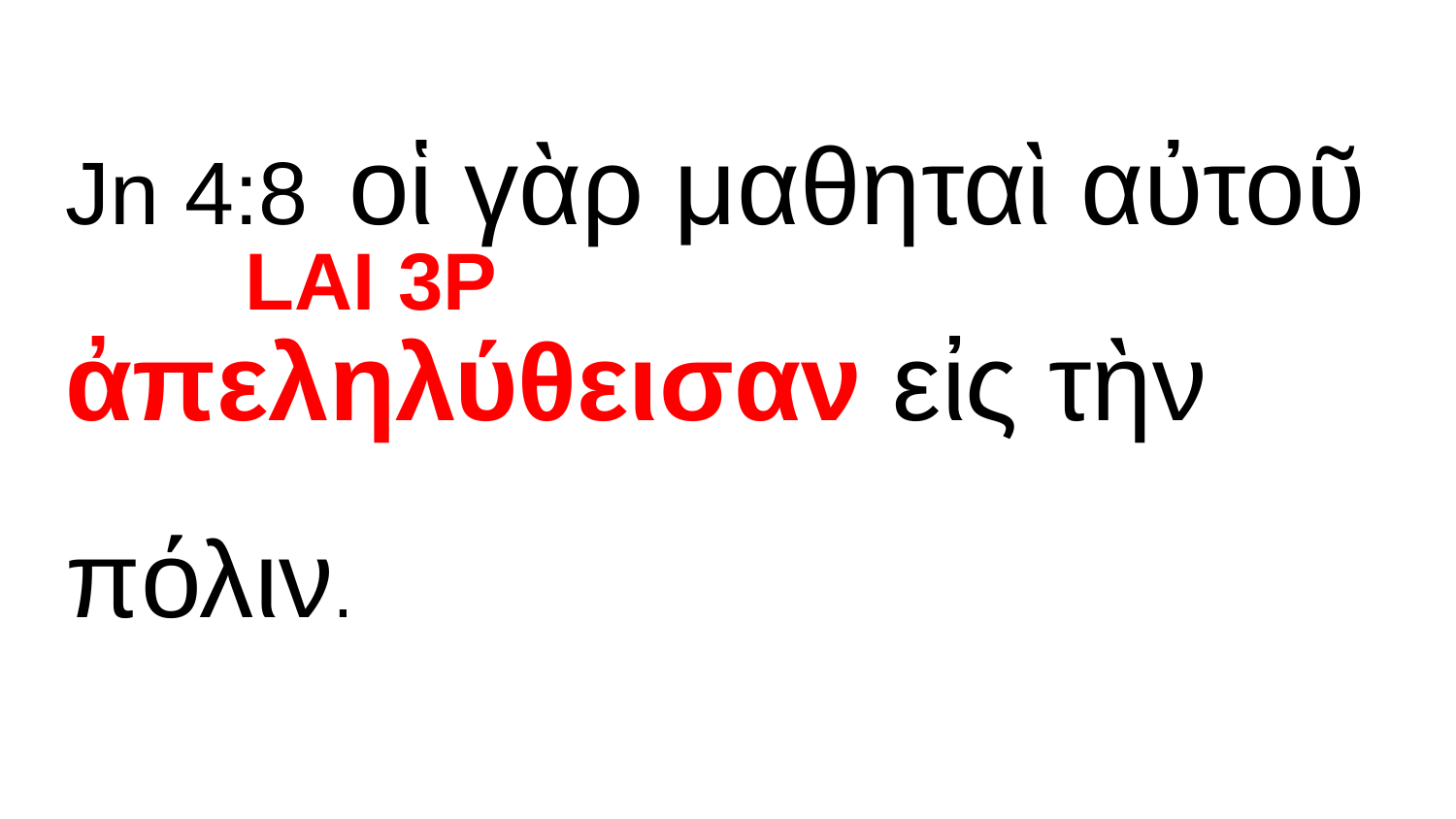

Jn 4:8  οἱ γὰρ μαθηταὶ αὐτοῦ ἀπεληλύθεισαν εἰς τὴν πόλιν.
LAI 3P